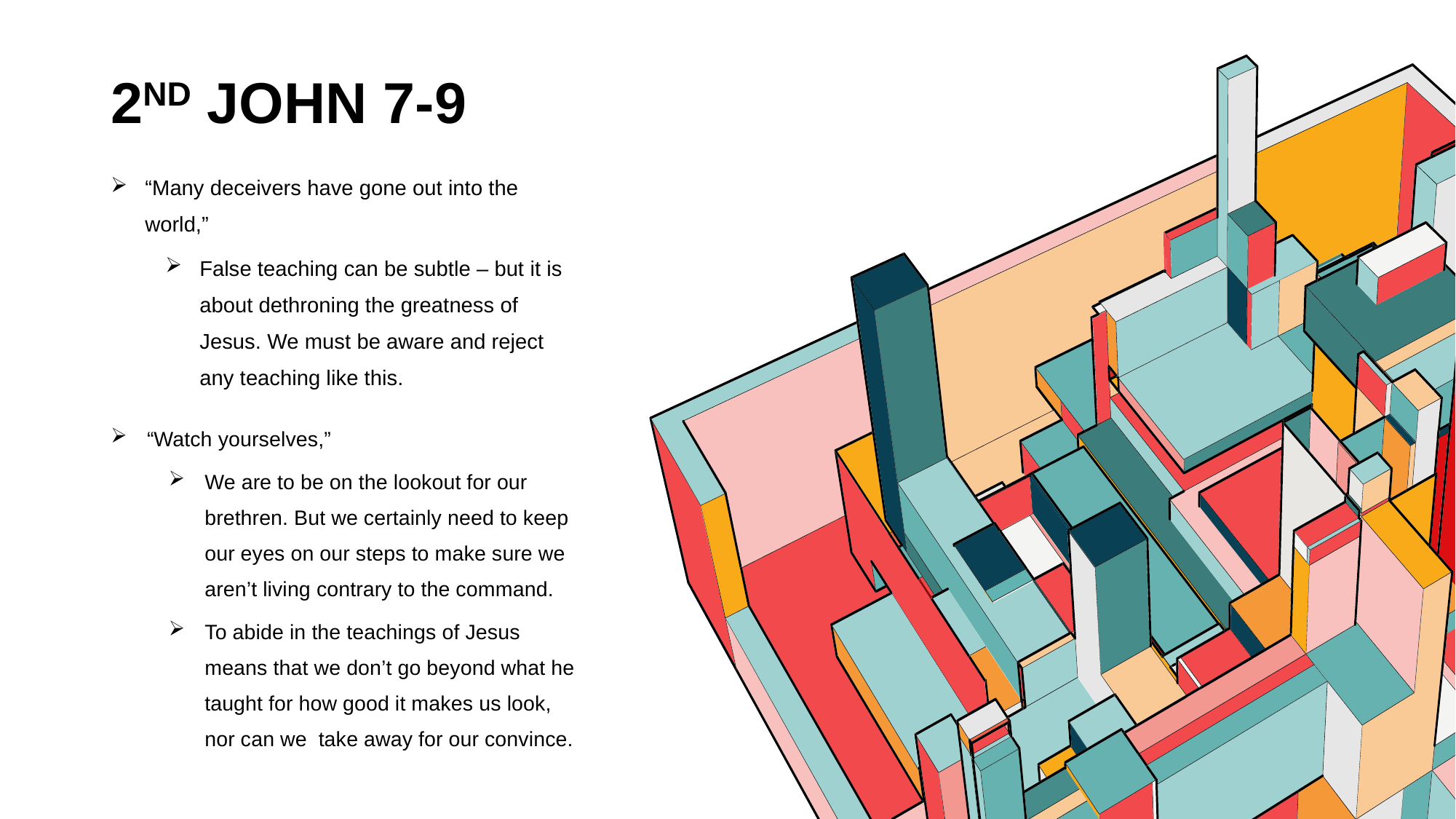

# 2nd John 7-9
“Many deceivers have gone out into the world,”
False teaching can be subtle – but it is about dethroning the greatness of Jesus. We must be aware and reject any teaching like this.
“Watch yourselves,”
We are to be on the lookout for our brethren. But we certainly need to keep our eyes on our steps to make sure we aren’t living contrary to the command.
To abide in the teachings of Jesus means that we don’t go beyond what he taught for how good it makes us look, nor can we  take away for our convince.

5